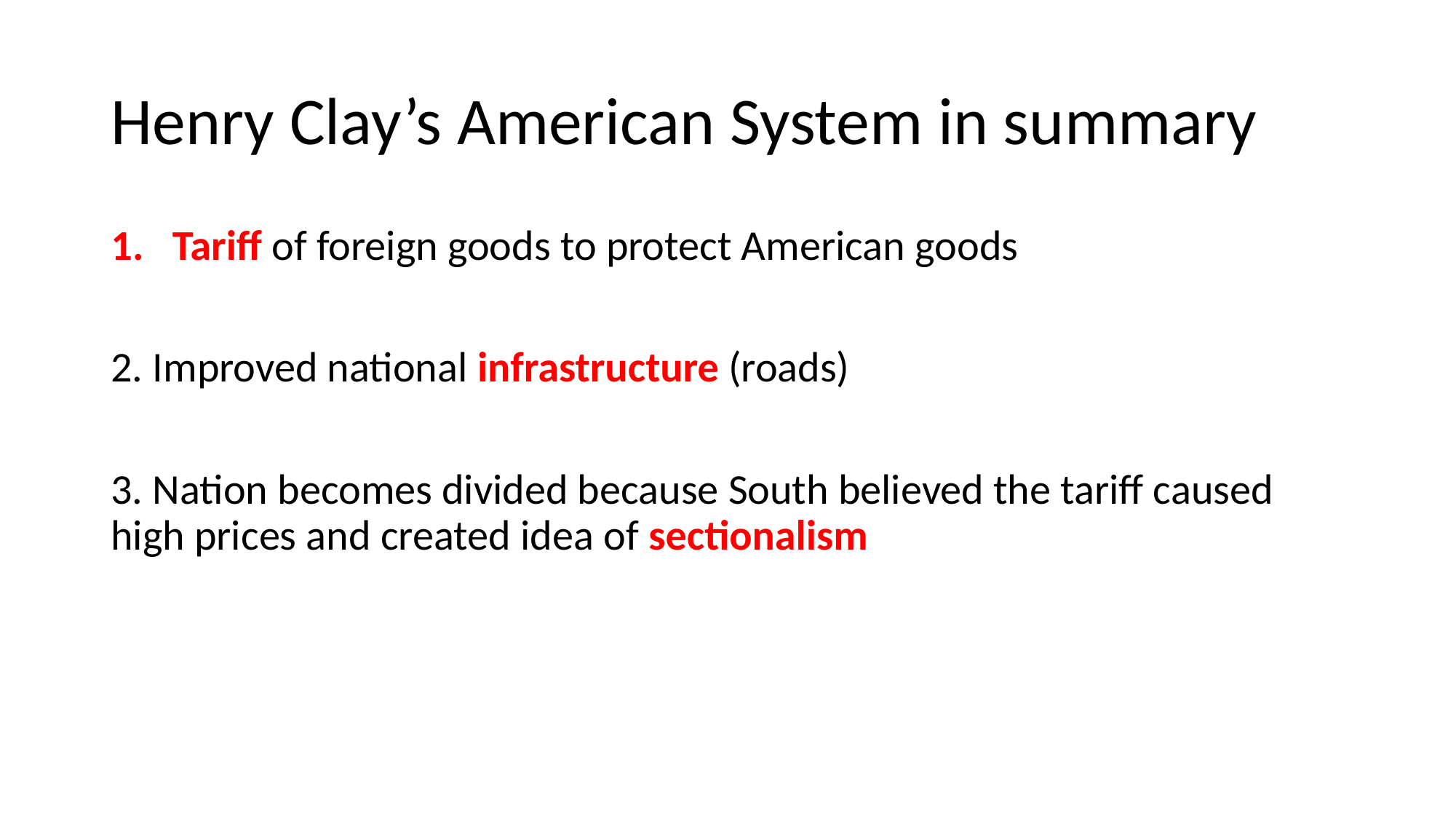

# Henry Clay’s American System in summary
Tariff of foreign goods to protect American goods

2. Improved national infrastructure (roads)

3. Nation becomes divided because South believed the tariff caused high prices and created idea of sectionalism